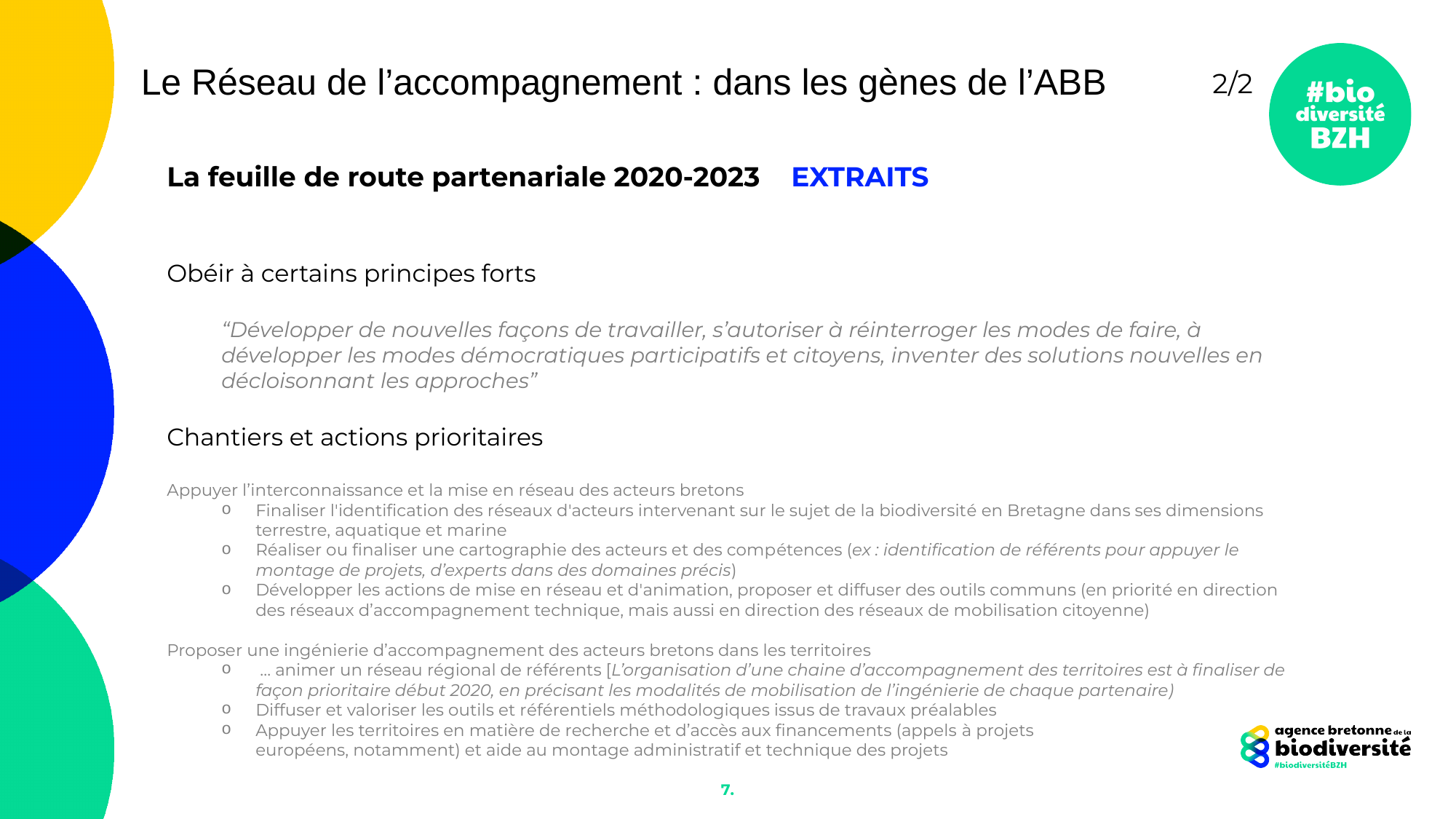

Le Réseau de l’accompagnement : dans les gènes de l’ABB
2/2
La feuille de route partenariale 2020-2023    EXTRAITS

Obéir à certains principes forts
“Développer de nouvelles façons de travailler, s’autoriser à réinterroger les modes de faire, à développer les modes démocratiques participatifs et citoyens, inventer des solutions nouvelles en décloisonnant les approches”

Chantiers et actions prioritaires
Appuyer l’interconnaissance et la mise en réseau des acteurs bretons
Finaliser l'identification des réseaux d'acteurs intervenant sur le sujet de la biodiversité en Bretagne dans ses dimensions terrestre, aquatique et marine
Réaliser ou finaliser une cartographie des acteurs et des compétences (ex : identification de référents pour appuyer le montage de projets, d’experts dans des domaines précis)
Développer les actions de mise en réseau et d'animation, proposer et diffuser des outils communs (en priorité en direction des réseaux d’accompagnement technique, mais aussi en direction des réseaux de mobilisation citoyenne)
Proposer une ingénierie d’accompagnement des acteurs bretons dans les territoires
 ... animer un réseau régional de référents [L’organisation d’une chaine d’accompagnement des territoires est à finaliser de façon prioritaire début 2020, en précisant les modalités de mobilisation de l’ingénierie de chaque partenaire)
Diffuser et valoriser les outils et référentiels méthodologiques issus de travaux préalables
Appuyer les territoires en matière de recherche et d’accès aux financements (appels à projets
européens, notamment) et aide au montage administratif et technique des projets